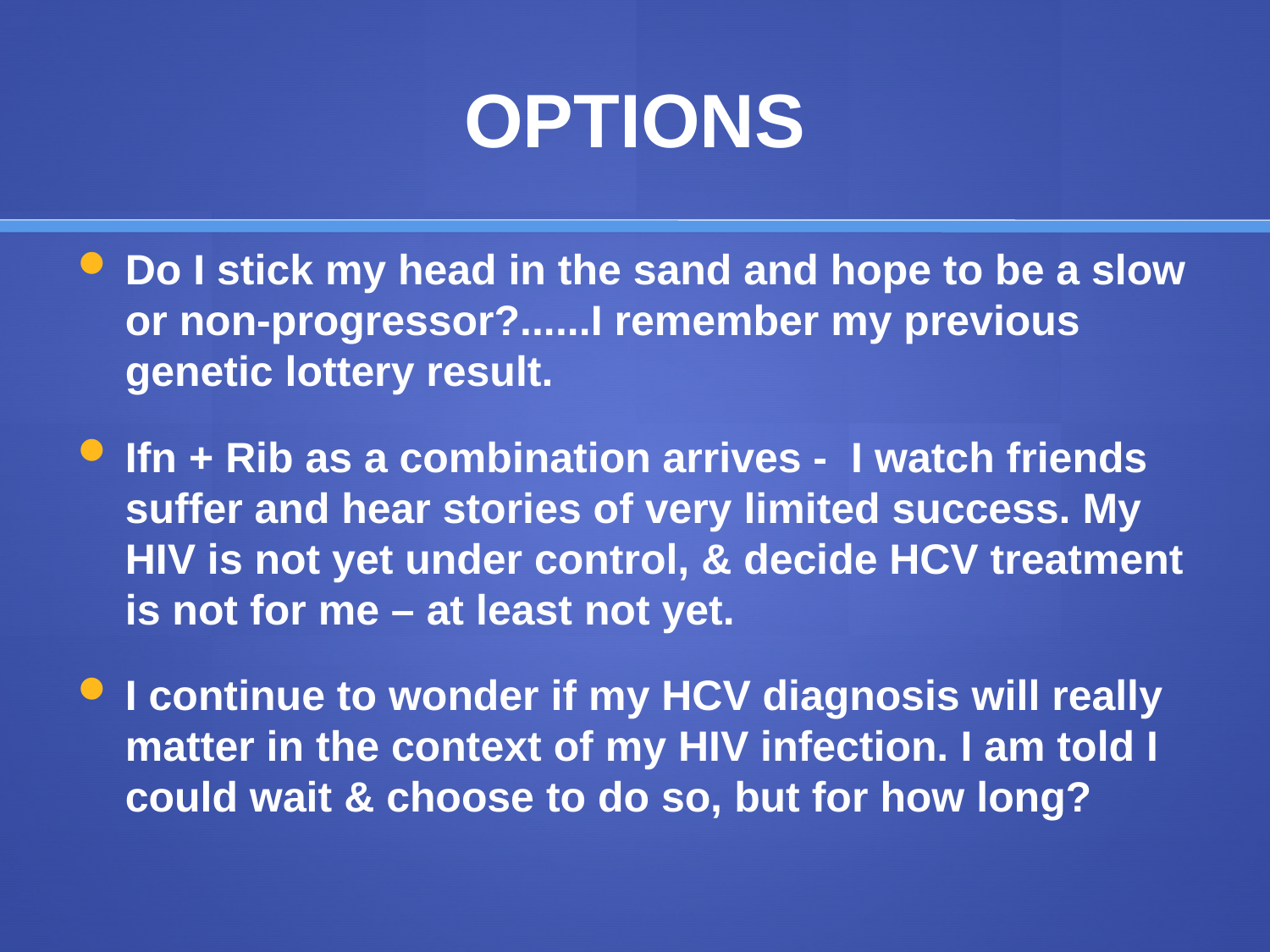

# OPTIONS
Do I stick my head in the sand and hope to be a slow or non-progressor?......I remember my previous genetic lottery result.
Ifn + Rib as a combination arrives -  I watch friends suffer and hear stories of very limited success. My HIV is not yet under control, & decide HCV treatment is not for me – at least not yet.
I continue to wonder if my HCV diagnosis will really matter in the context of my HIV infection. I am told I could wait & choose to do so, but for how long?